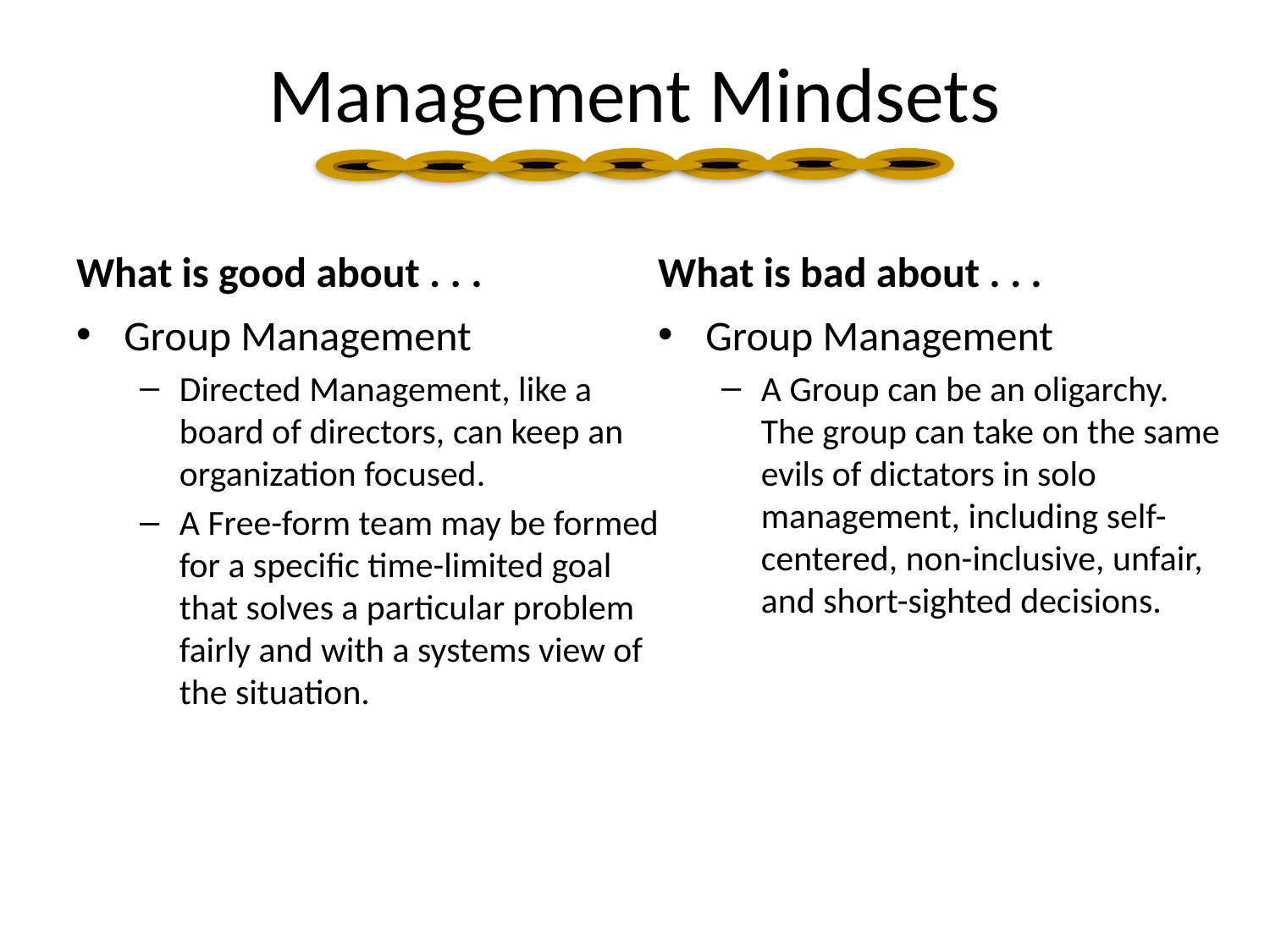

Management Mindsets

What is good about . . .
What is bad about . . .
Group Management
Directed Management, like a board of directors, can keep an organization focused.
A Free-form team may be formed for a specific time-limited goal that solves a particular problem fairly and with a systems view of the situation.
Group Management
A Group can be an oligarchy. The group can take on the same evils of dictators in solo management, including self-centered, non-inclusive, unfair, and short-sighted decisions.